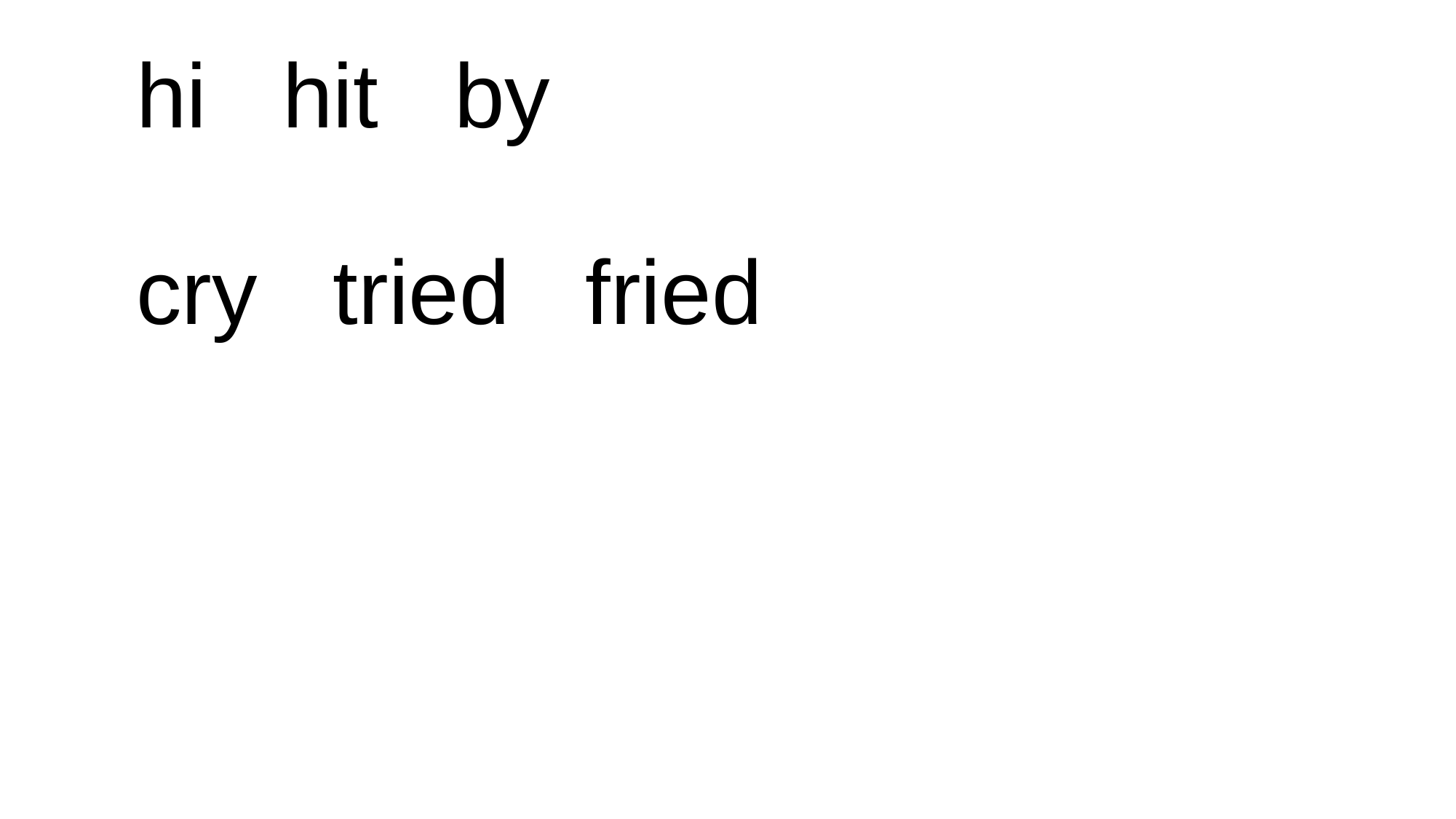

# hi   hit   by cry   tried   fried